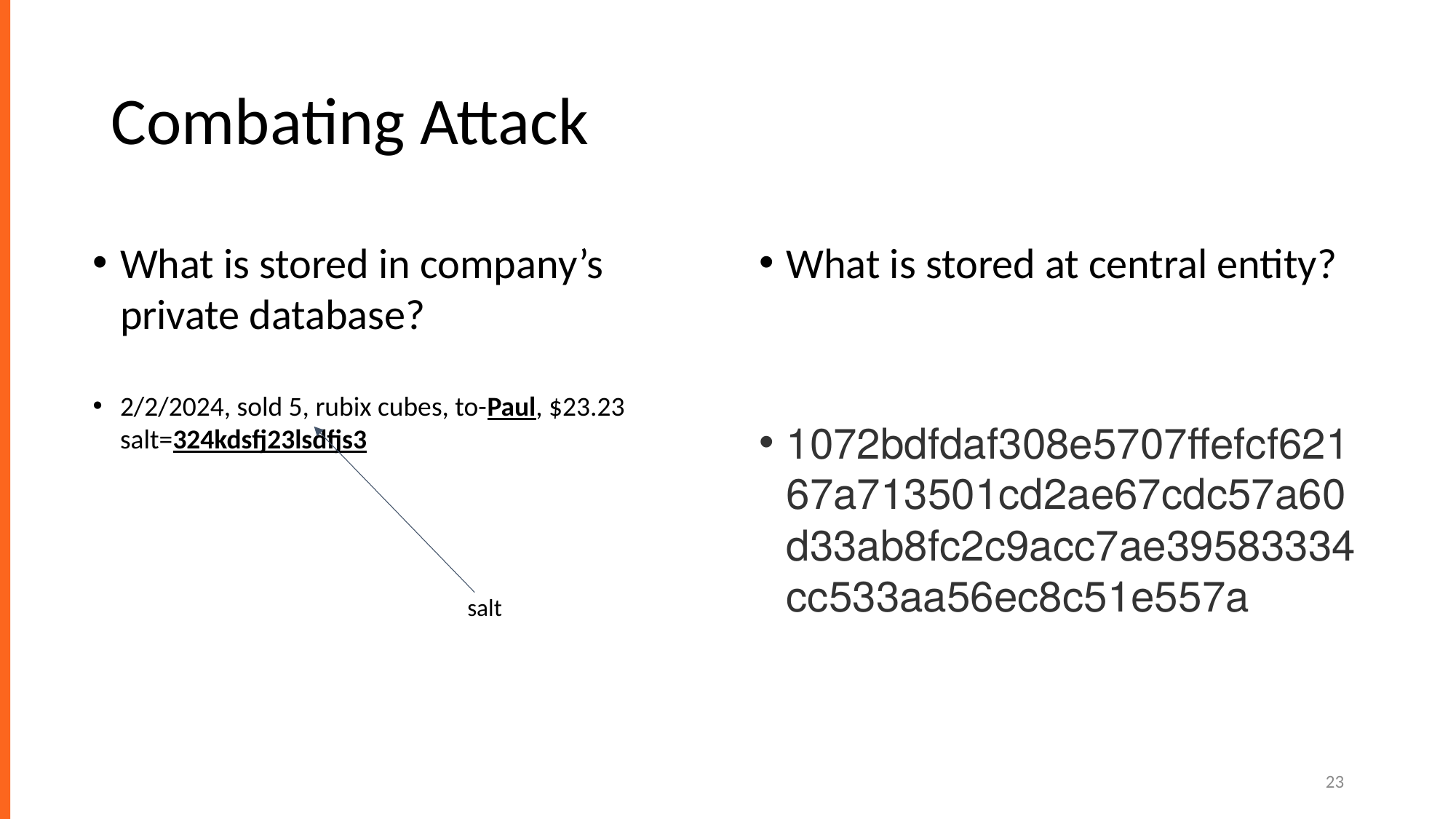

# Combating Attack
What is stored in company’s private database?

2/2/2024, sold 5, rubix cubes, to-Paul, $23.23 salt=324kdsfj23lsdfjs3
What is stored at central entity?

1072bdfdaf308e5707ffefcf62167a713501cd2ae67cdc57a60d33ab8fc2c9acc7ae39583334cc533aa56ec8c51e557a
salt
23